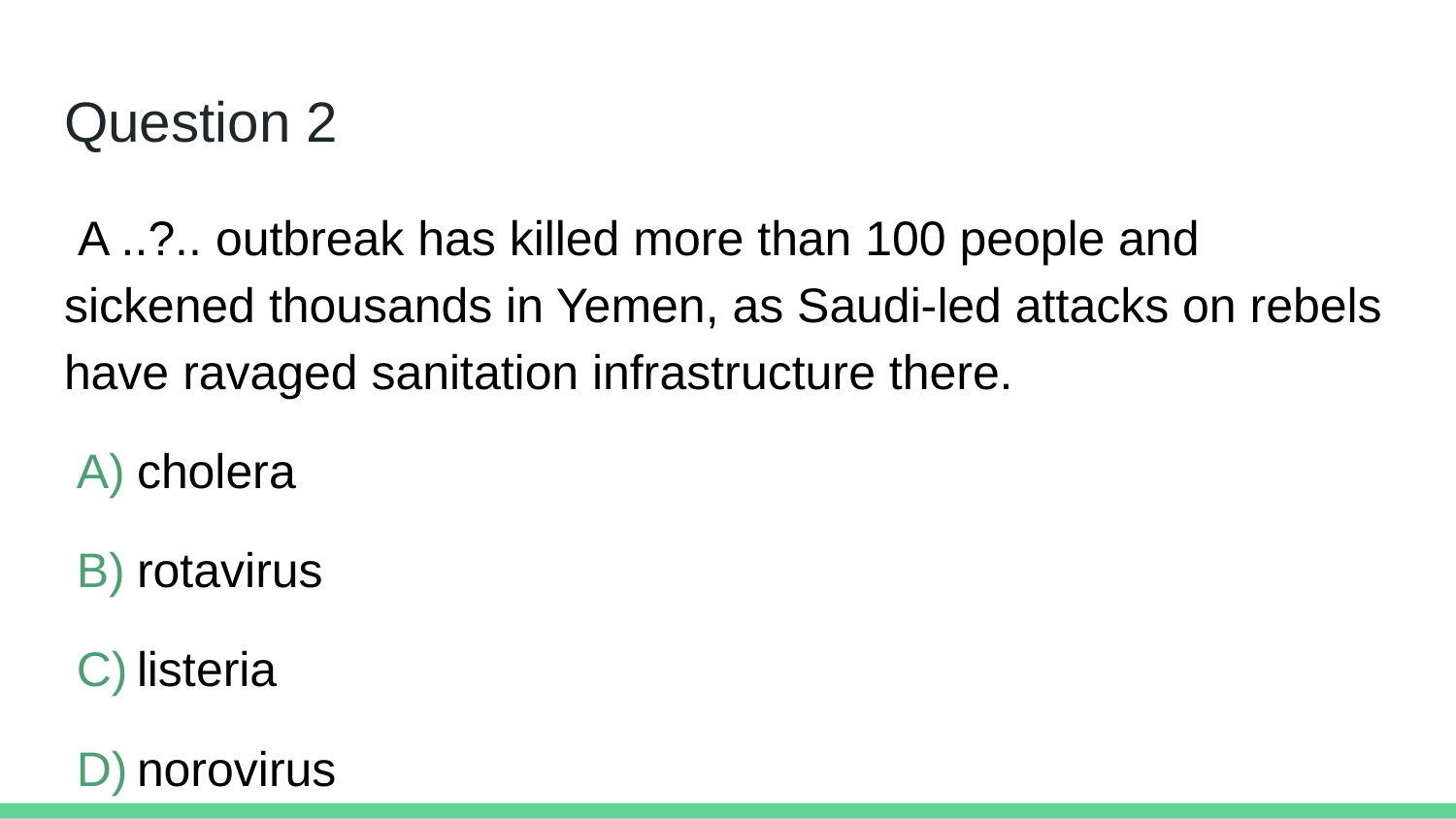

# Question 2
 A ..?.. outbreak has killed more than 100 people and sickened thousands in Yemen, as Saudi-led attacks on rebels have ravaged sanitation infrastructure there.
cholera
rotavirus
listeria
norovirus